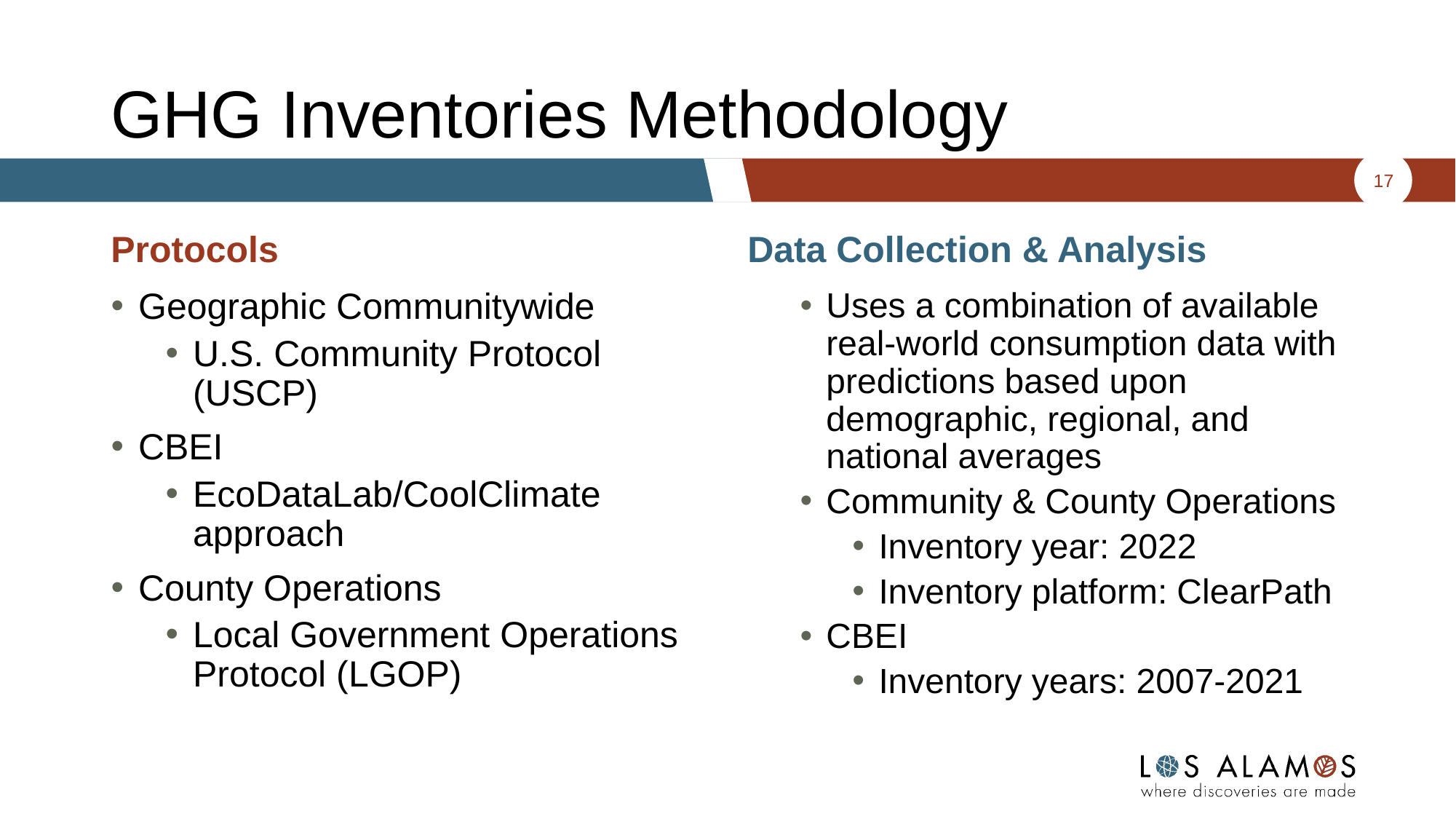

# GHG Inventories Methodology
17
Protocols
Data Collection & Analysis
Geographic Communitywide
U.S. Community Protocol (USCP)
CBEI
EcoDataLab/CoolClimate approach
County Operations
Local Government Operations Protocol (LGOP)

Uses a combination of available real-world consumption data with predictions based upon demographic, regional, and national averages
Community & County Operations
Inventory year: 2022
Inventory platform: ClearPath
CBEI
Inventory years: 2007-2021